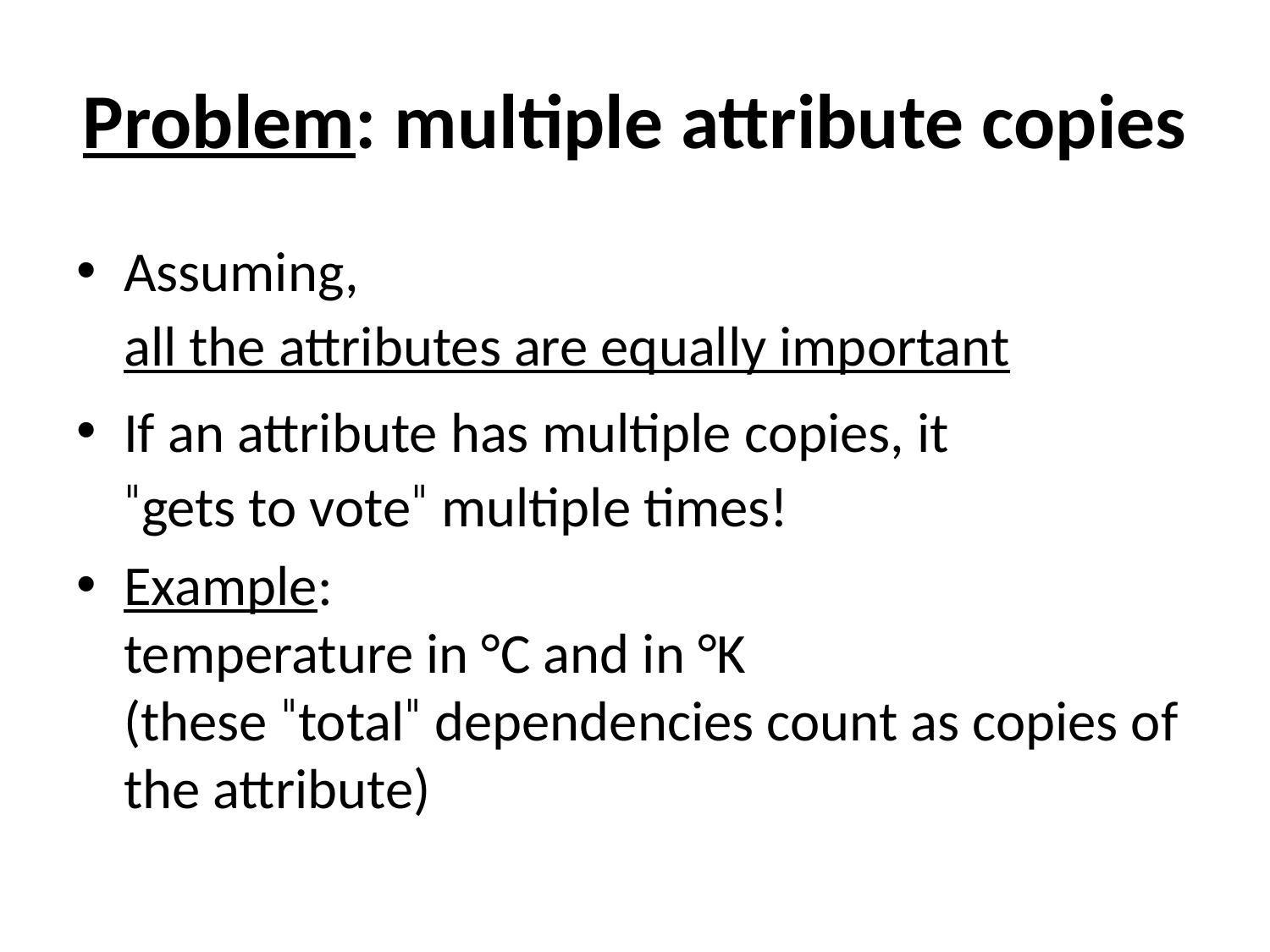

# Problem: multiple attribute copies
Assuming,
all the attributes are equally important
If an attribute has multiple copies, it
"gets to vote" multiple times!
Example:
temperature in °C and in °K
(these "total" dependencies count as copies of the attribute)